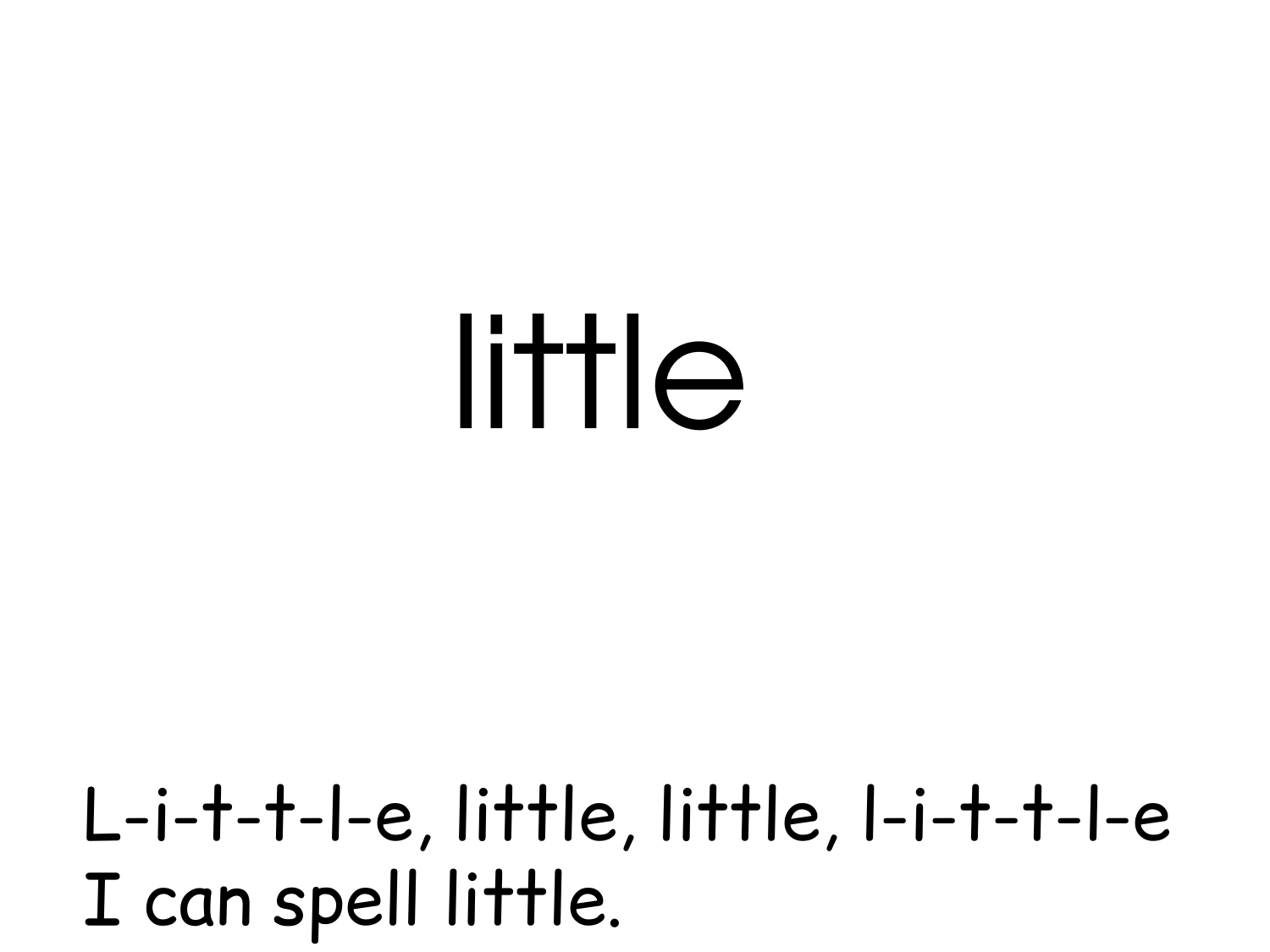

little

L-i-t-t-l-e, little, little, l-i-t-t-l-e
I can spell little.